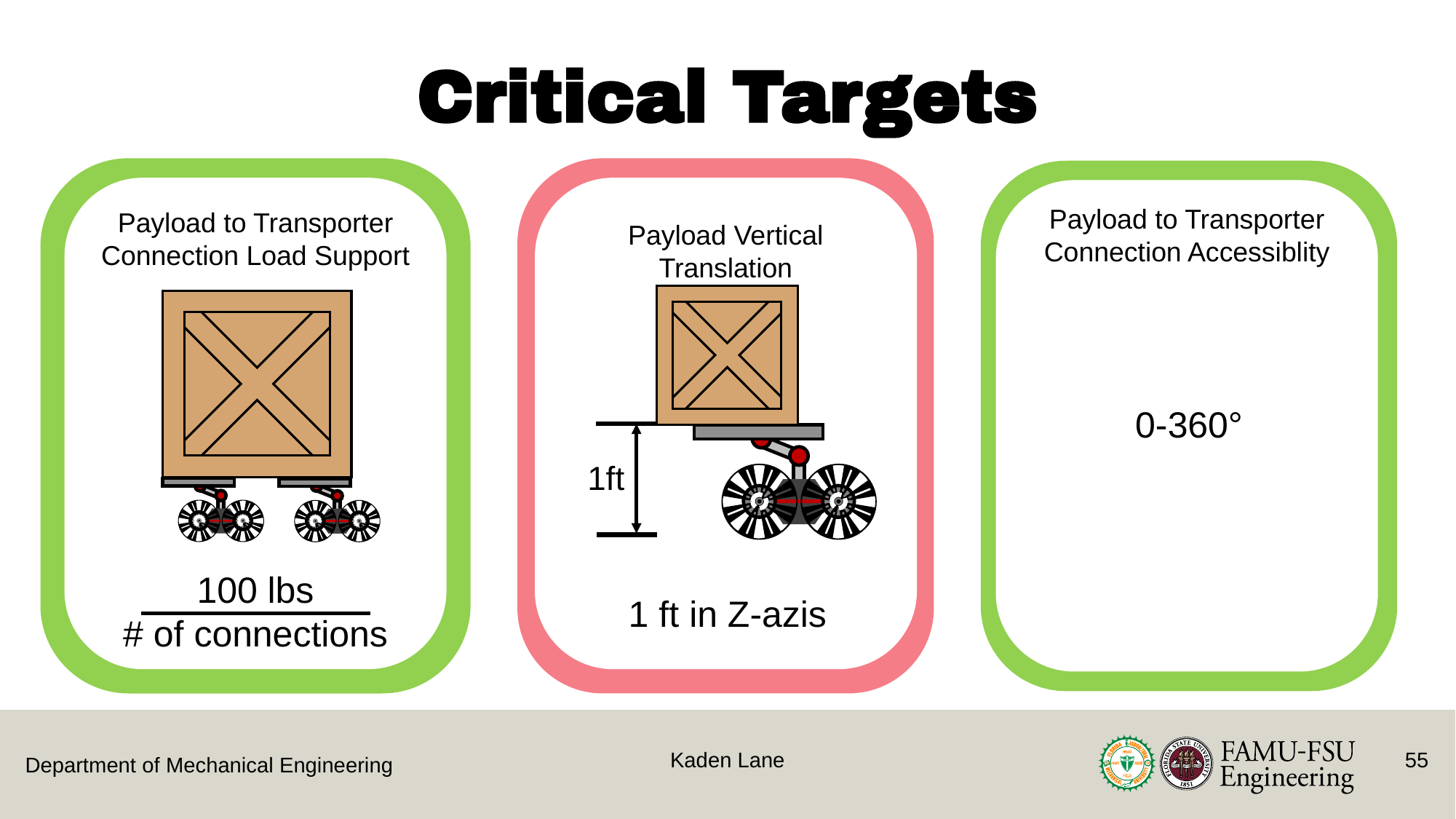

Critical Targets
Vertical Translation
Payload to Transporter Connection Load Support
Payload to Transporter Connection Accessibility
100 lbs
1 ft
360°
Payload to Transporter Connection Accessiblity
Payload to Transporter Connection Load Support
Payload Vertical Translation

0-360°

1ft

100 lbs
# of connections
1 ft in Z-azis
Kaden Lane

55